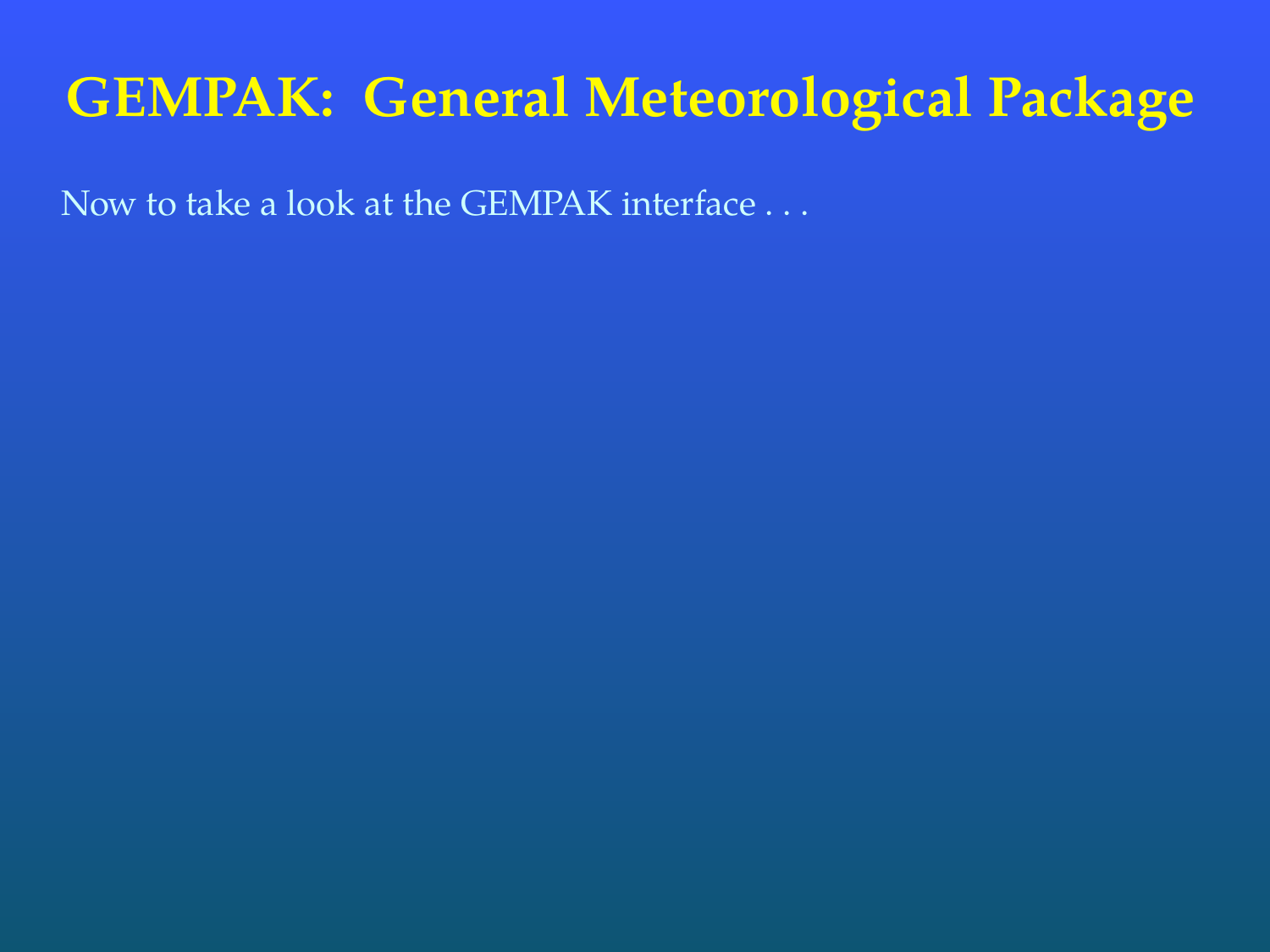

GEMPAK:  General Meteorological Package

Now to take a look at the GEMPAK interface . . .